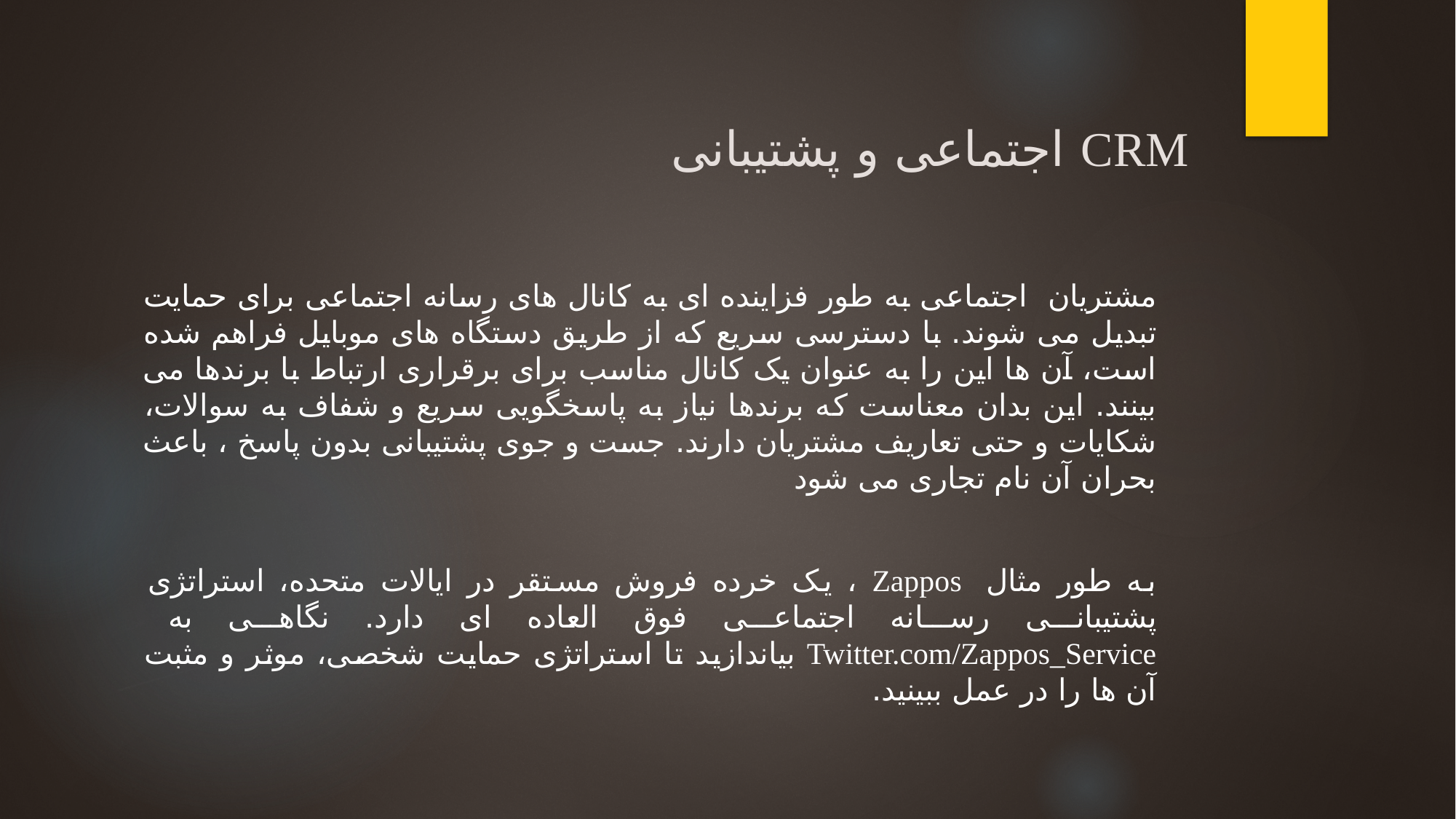

# CRM اجتماعی و پشتیبانی
مشتریان  اجتماعی به طور فزاینده ای به کانال های رسانه اجتماعی برای حمایت تبدیل می شوند. با دسترسی سریع که از طریق دستگاه های موبایل فراهم شده است، آن ها این را به عنوان یک کانال مناسب برای برقراری ارتباط با برندها می بینند. این بدان معناست که برندها نیاز به پاسخگویی سریع و شفاف به سوالات، شکایات و حتی تعاریف مشتریان دارند. جست و جوی پشتیبانی بدون پاسخ ، باعث بحران آن نام تجاری می شود

به طور مثال  Zappos ، یک خرده فروش مستقر در ایالات متحده، استراتژی پشتیبانی رسانه اجتماعی فوق العاده ای دارد. نگاهی به Twitter.com/Zappos_Service بیاندازید تا استراتژی حمایت شخصی، موثر و مثبت آن ها را در عمل ببینید.